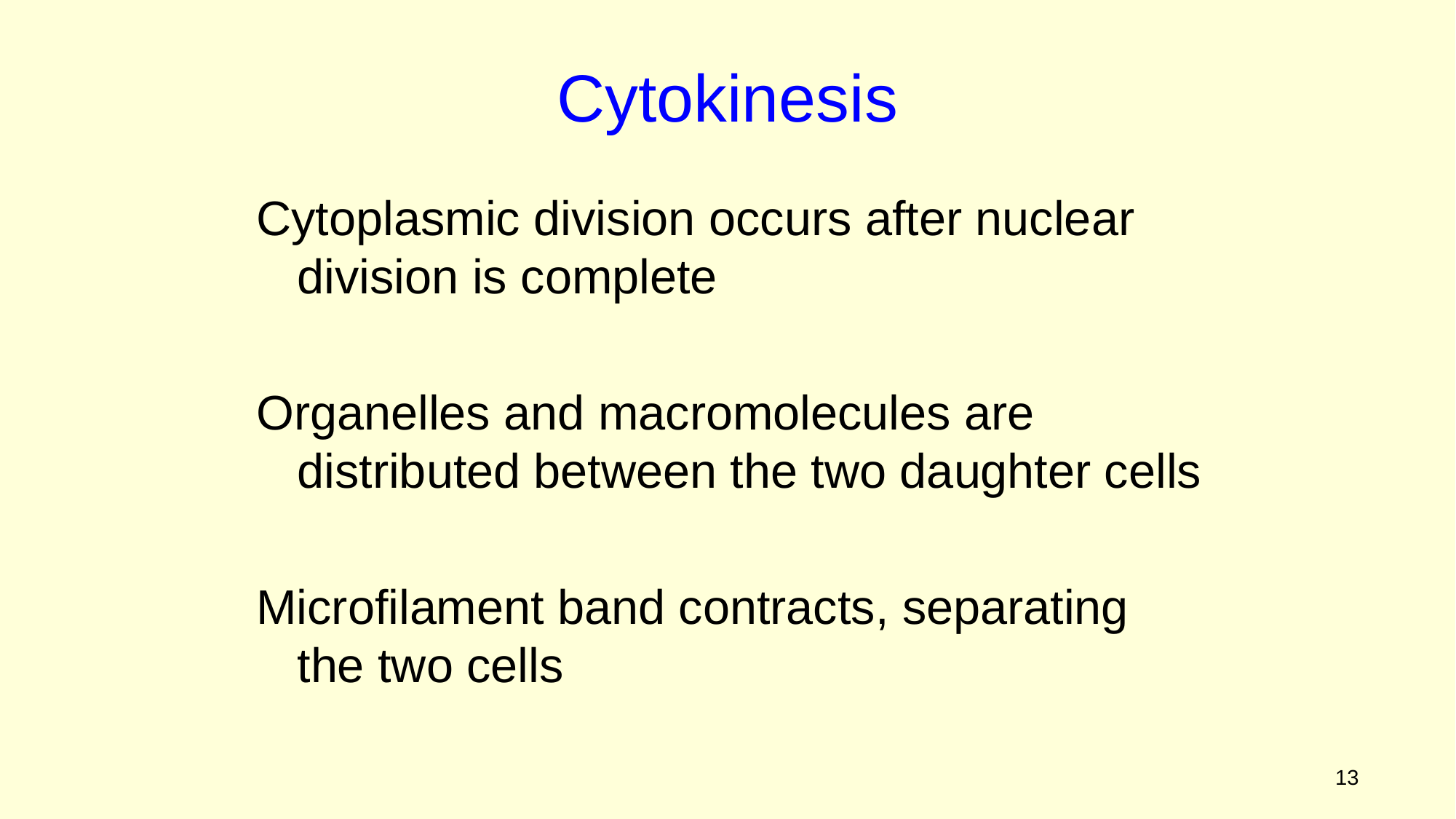

Cytokinesis
Cytoplasmic division occurs after nuclear division is complete

Organelles and macromolecules are distributed between the two daughter cells

Microfilament band contracts, separating the two cells
Figure 2.3